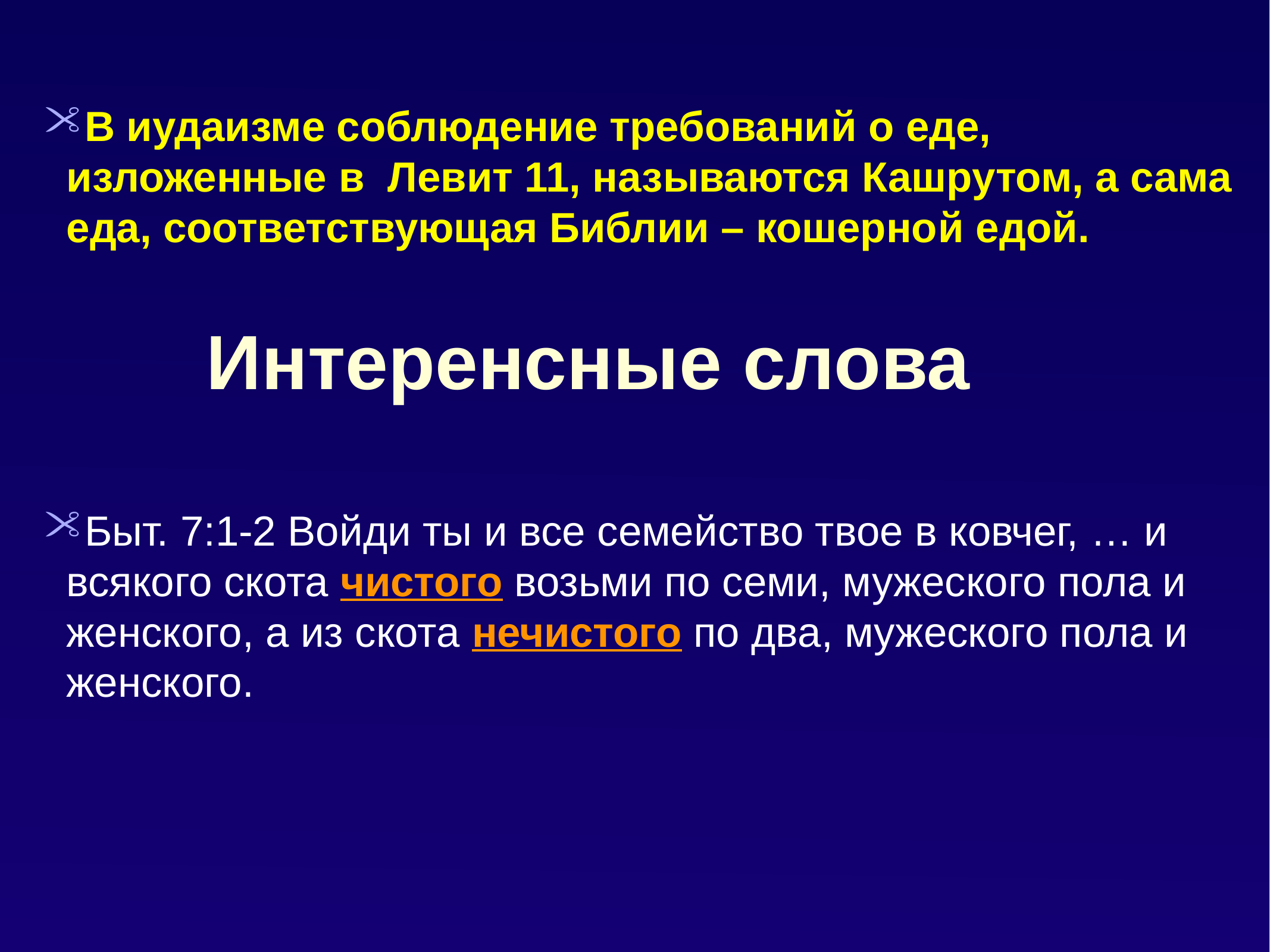

В иудаизме соблюдение требований о еде, изложенные в  Левит 11, называются Кашрутом, а сама еда, соответствующая Библии – кошерной едой.
Быт. 7:1-2 Войди ты и все семейство твое в ковчег, … и всякого скота чистого возьми по семи, мужеского пола и женского, а из скота нечистого по два, мужеского пола и женского.
# Интеренсные слова